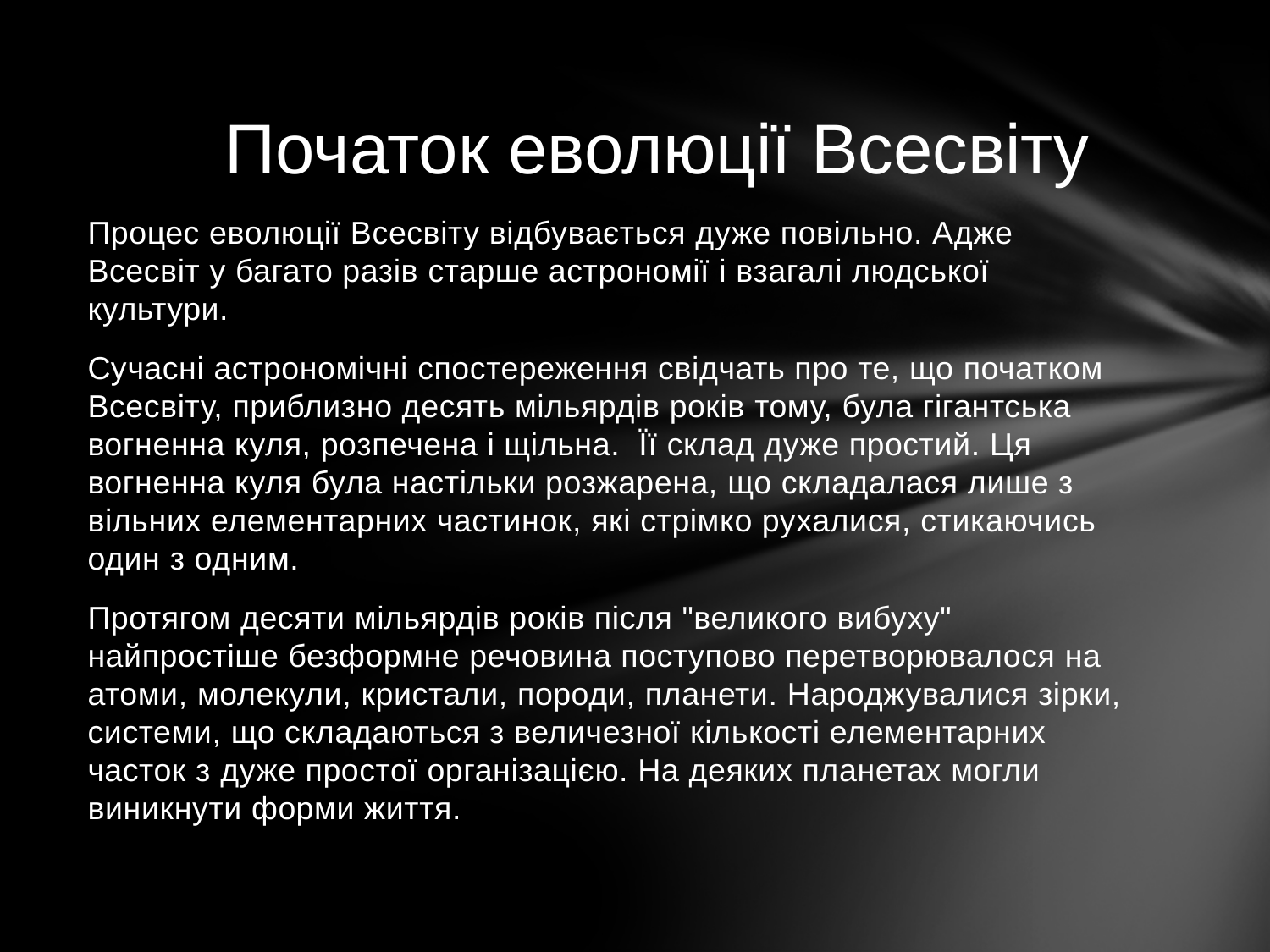

# Початок еволюції Всесвіту
Процес еволюції Всесвіту відбувається дуже повільно. Адже Всесвіт у багато разів старше астрономії і взагалі людської культури.
Сучасні астрономічні спостереження свідчать про те, що початком Всесвіту, приблизно десять мільярдів років тому, була гігантська вогненна куля, розпечена і щільна.  Її склад дуже простий. Ця вогненна куля була настільки розжарена, що складалася лише з вільних елементарних частинок, які стрімко рухалися, стикаючись один з одним.
Протягом десяти мільярдів років після "великого вибуху" найпростіше безформне речовина поступово перетворювалося на атоми, молекули, кристали, породи, планети. Народжувалися зірки, системи, що складаються з величезної кількості елементарних часток з дуже простої організацією. На деяких планетах могли виникнути форми життя.